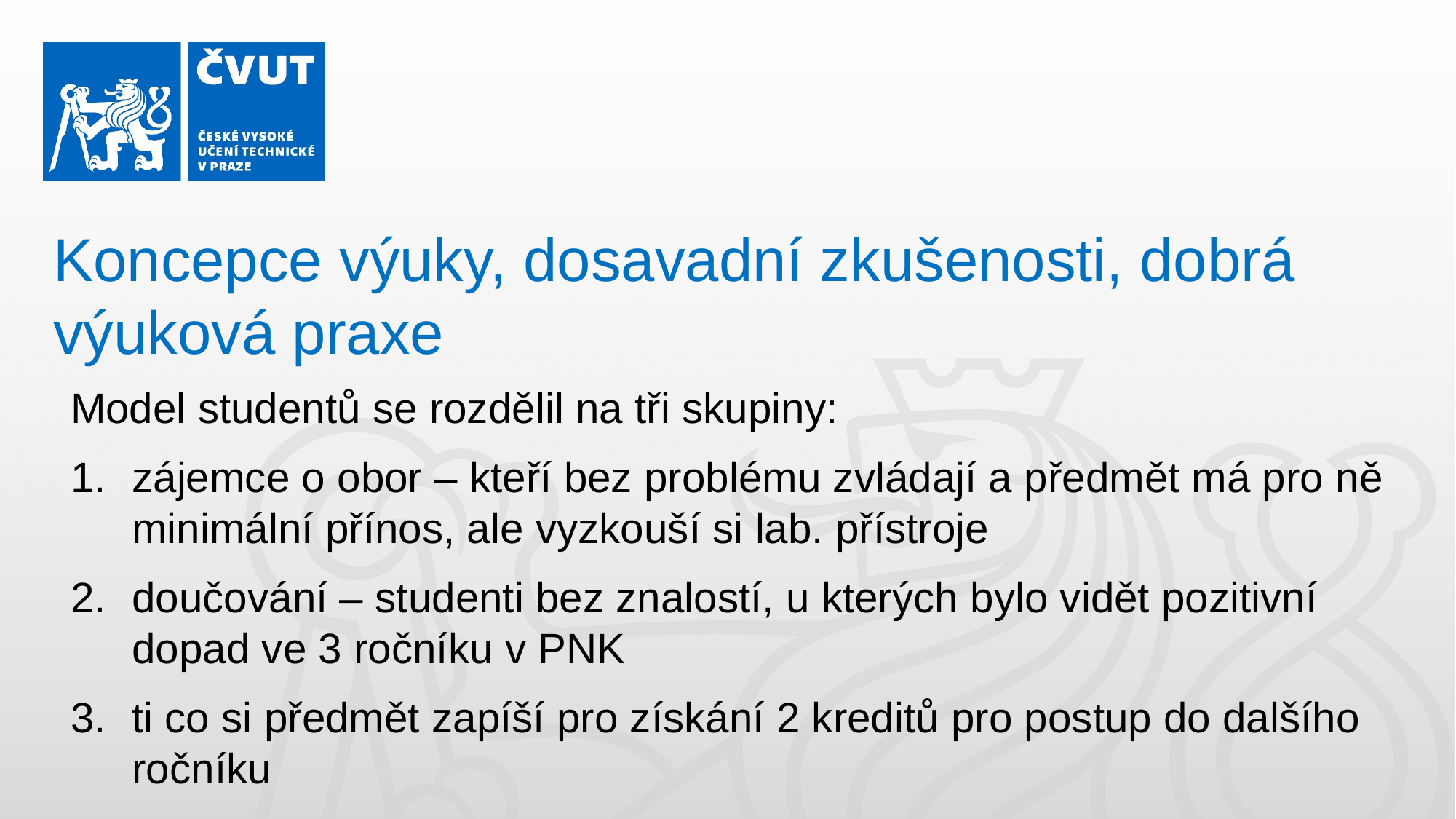

Koncepce výuky, dosavadní zkušenosti, dobrá výuková praxe
Model studentů se rozdělil na tři skupiny:
zájemce o obor – kteří bez problému zvládají a předmět má pro ně minimální přínos, ale vyzkouší si lab. přístroje
doučování – studenti bez znalostí, u kterých bylo vidět pozitivní dopad ve 3 ročníku v PNK
ti co si předmět zapíší pro získání 2 kreditů pro postup do dalšího ročníku